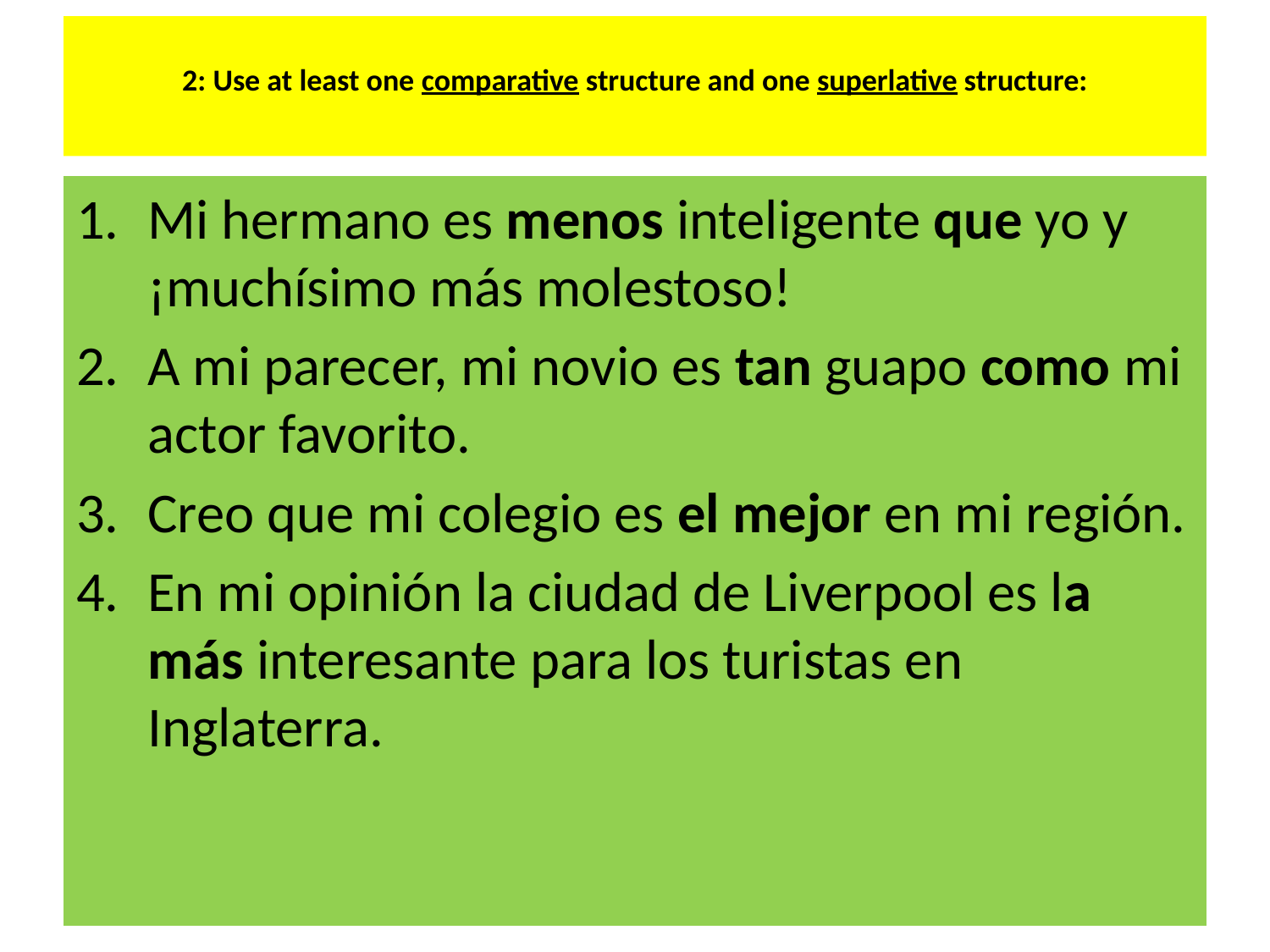

# 2: Use at least one comparative structure and one superlative structure:
Mi hermano es menos inteligente que yo y ¡muchísimo más molestoso!
A mi parecer, mi novio es tan guapo como mi actor favorito.
Creo que mi colegio es el mejor en mi región.
En mi opinión la ciudad de Liverpool es la más interesante para los turistas en Inglaterra.